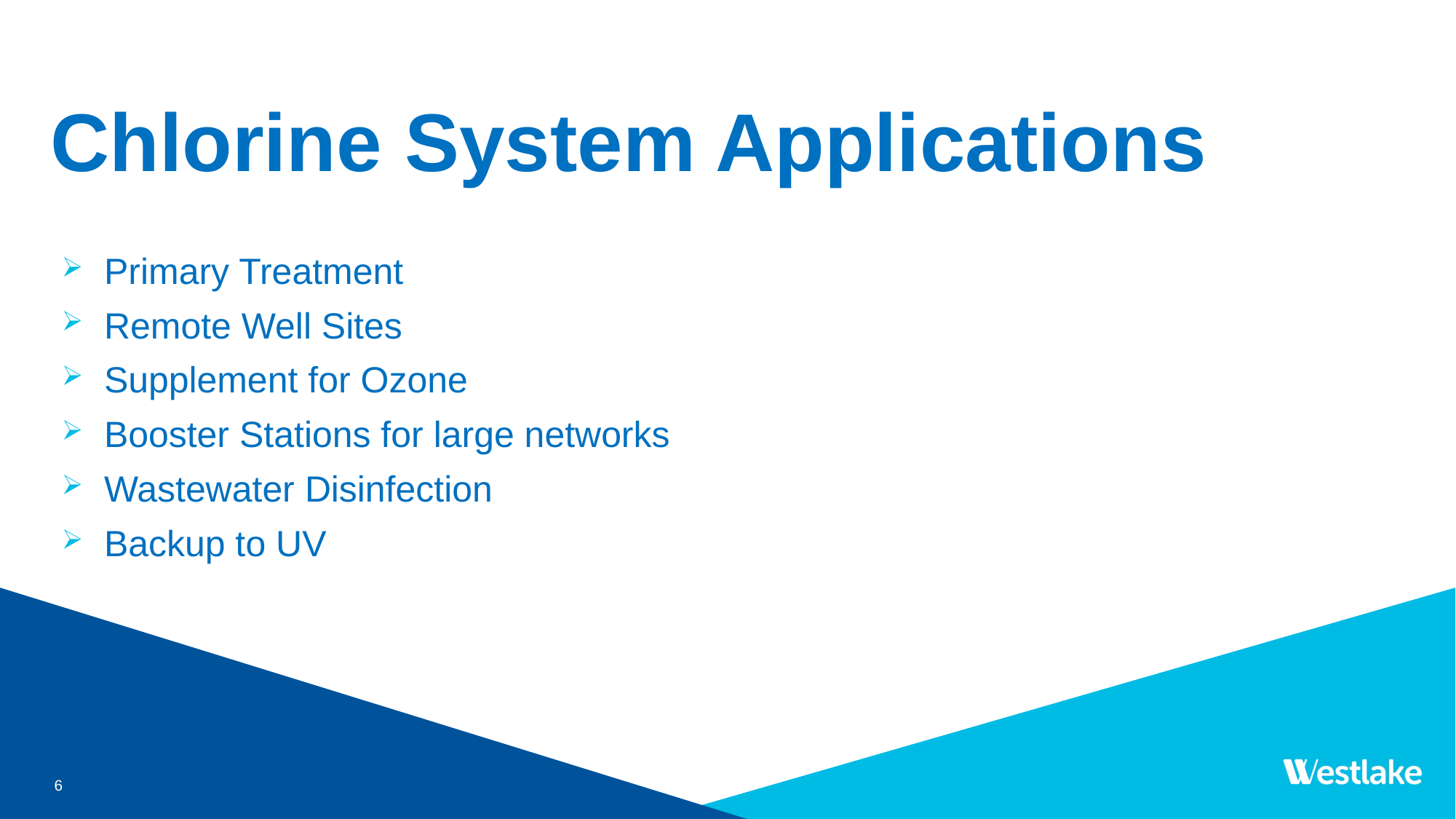

# Chlorine System Applications
  Primary Treatment
  Remote Well Sites
  Supplement for Ozone
  Booster Stations for large networks
  Wastewater Disinfection
  Backup to UV